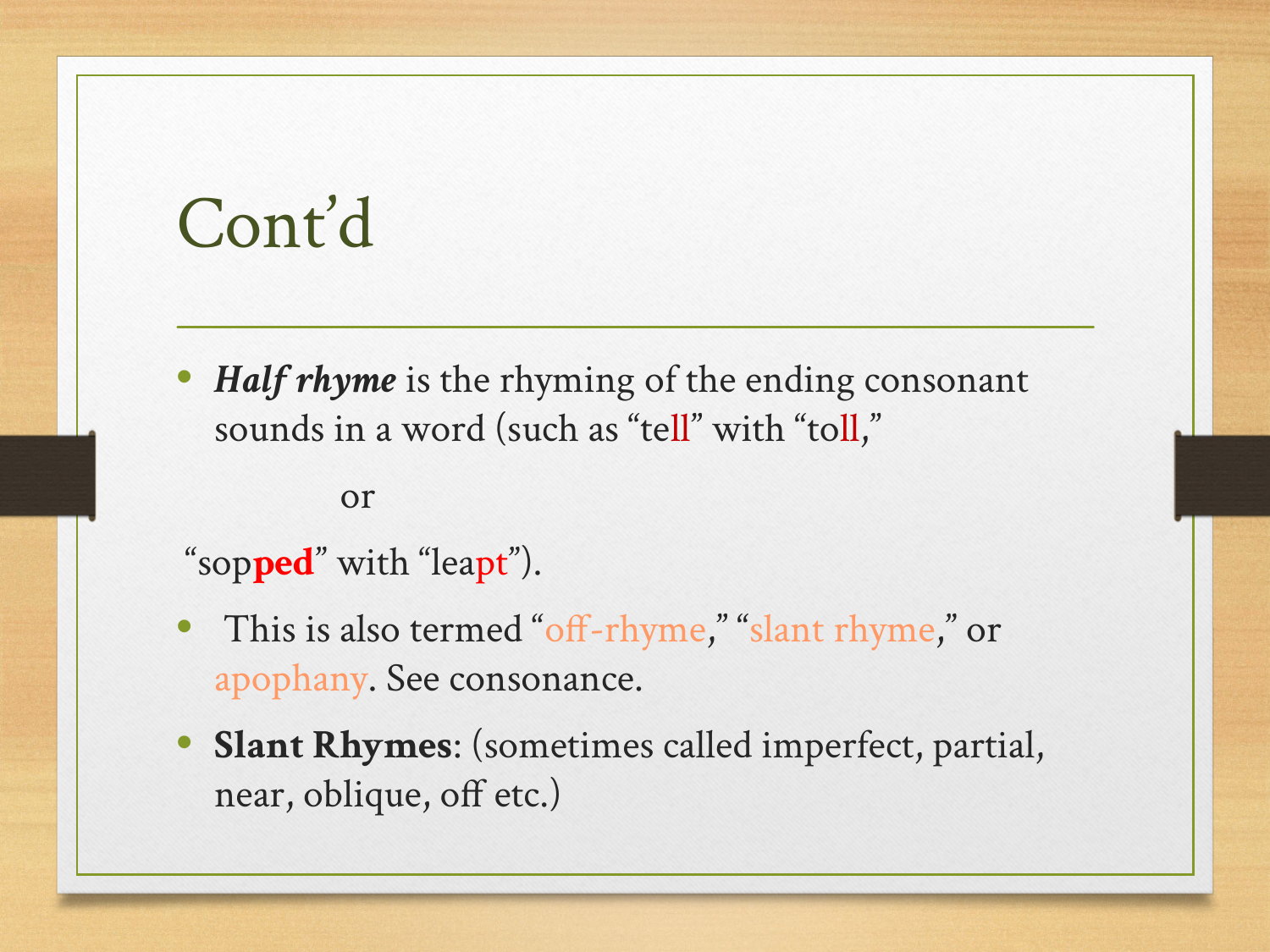

# Cont’d
Half rhyme is the rhyming of the ending consonant sounds in a word (such as “tell” with “toll,”
                  or
 “sopped” with “leapt”).
 This is also termed “off-rhyme,” “slant rhyme,” or apophany. See consonance.
Slant Rhymes: (sometimes called imperfect, partial, near, oblique, off etc.)